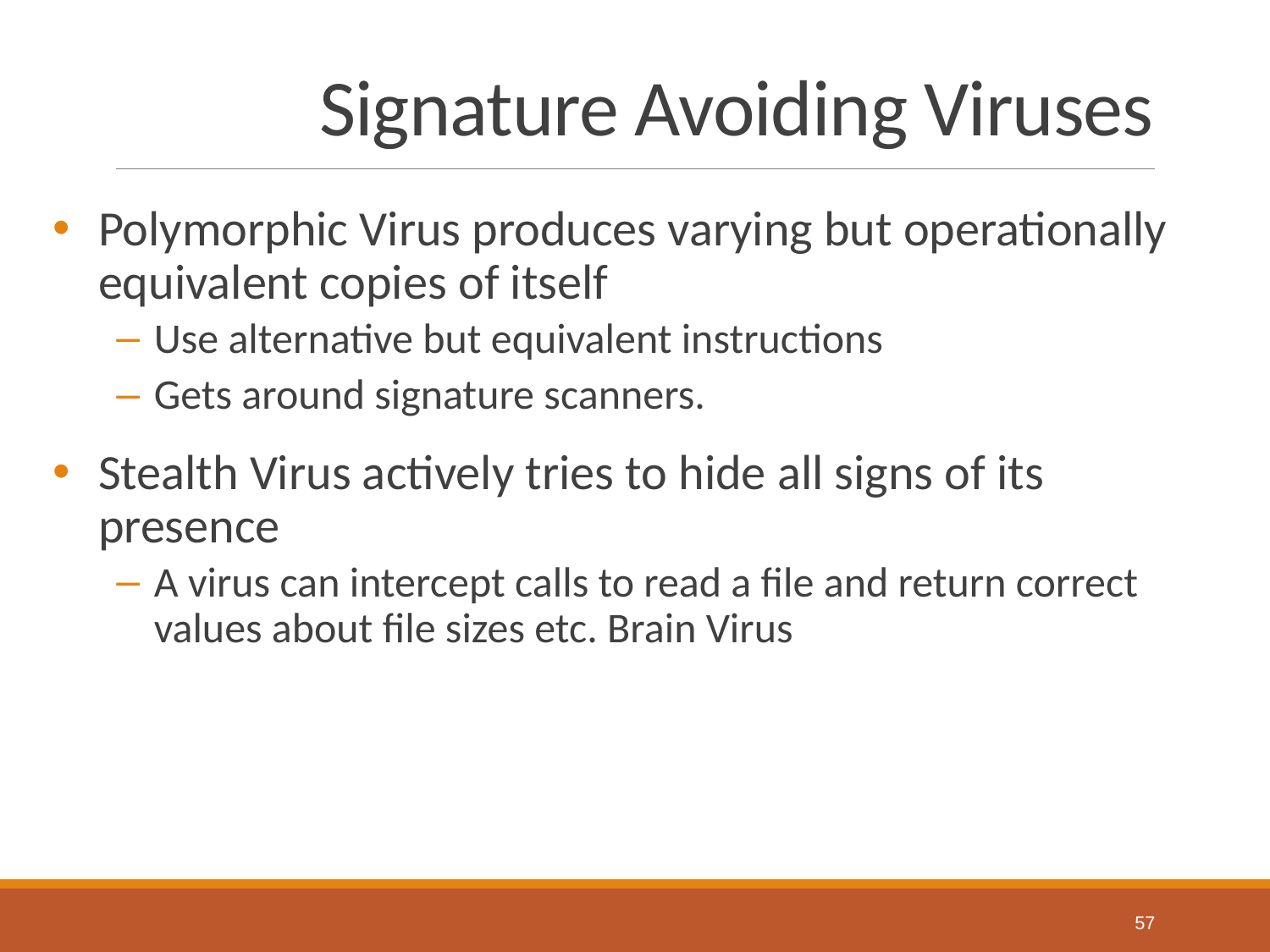

# Signature Avoiding Viruses
Polymorphic Virus produces varying but operationally equivalent copies of itself
Use alternative but equivalent instructions
Gets around signature scanners.
Stealth Virus actively tries to hide all signs of its presence
A virus can intercept calls to read a file and return correct values about file sizes etc. Brain Virus
57